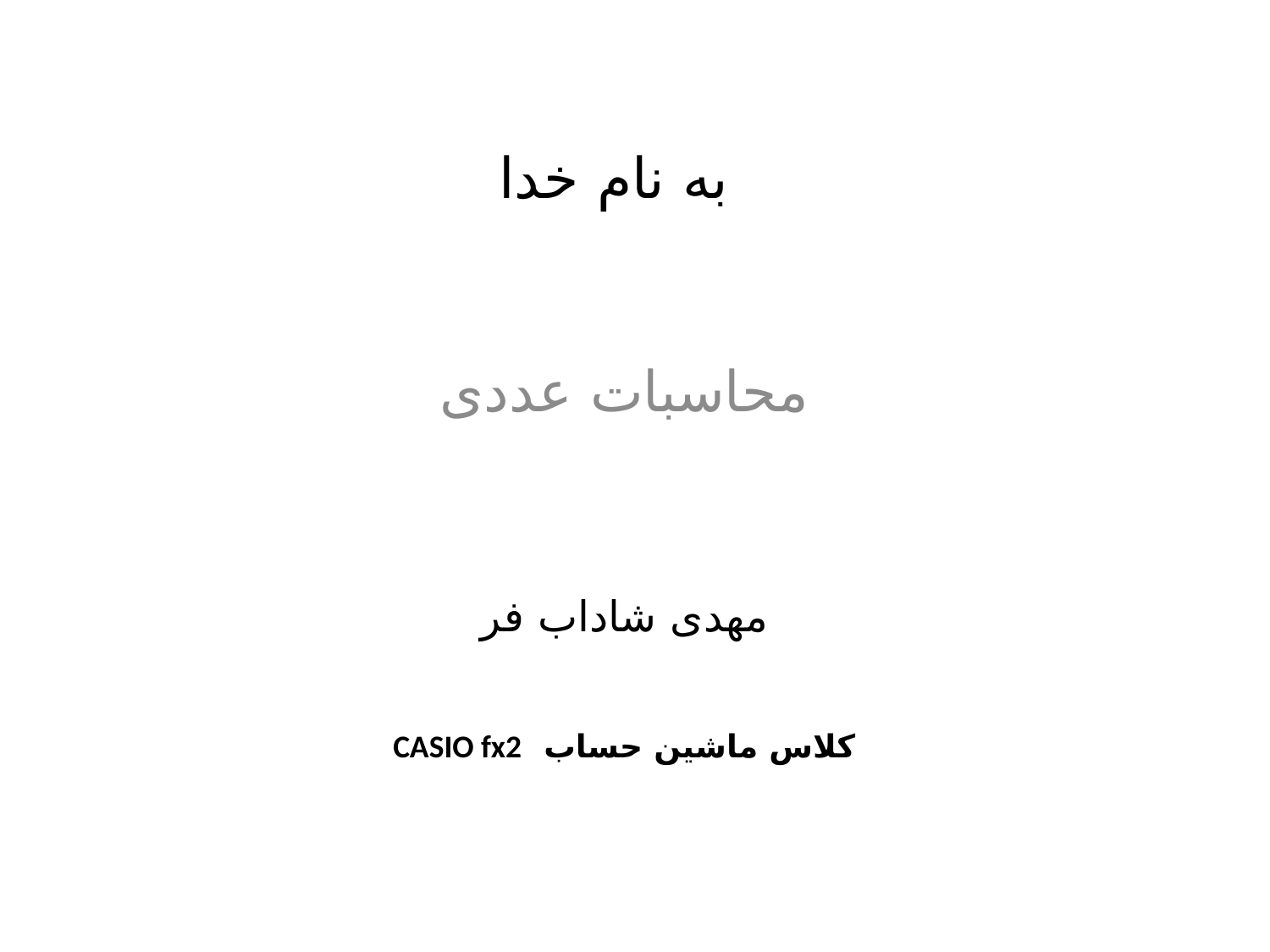

# به نام خدا
محاسبات عددی

مهدی شاداب فر

کلاس ماشین حساب  CASIO fx2